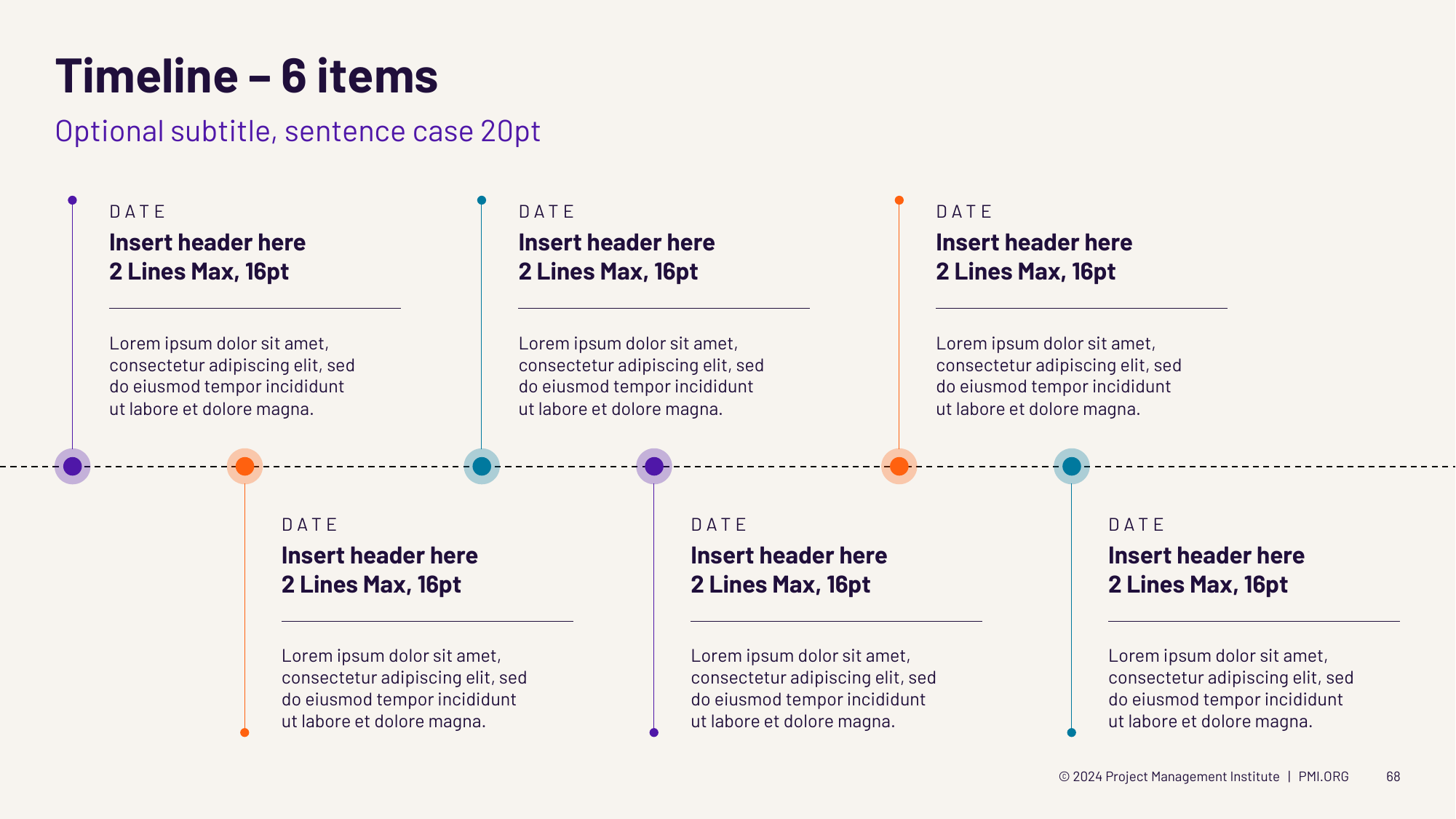

# Timeline – 6 items
Optional subtitle, sentence case 20pt
Date
Insert header here
2 Lines Max, 16pt
Date
Insert header here
2 Lines Max, 16pt
Date
Insert header here
2 Lines Max, 16pt
Lorem ipsum dolor sit amet, consectetur adipiscing elit, sed
do eiusmod tempor incididunt
ut labore et dolore magna.
Lorem ipsum dolor sit amet, consectetur adipiscing elit, sed
do eiusmod tempor incididunt
ut labore et dolore magna.
Lorem ipsum dolor sit amet, consectetur adipiscing elit, sed
do eiusmod tempor incididunt
ut labore et dolore magna.
Date
Insert header here
2 Lines Max, 16pt
Date
Insert header here
2 Lines Max, 16pt
Date
Insert header here
2 Lines Max, 16pt
Lorem ipsum dolor sit amet, consectetur adipiscing elit, sed
do eiusmod tempor incididunt
ut labore et dolore magna.
Lorem ipsum dolor sit amet, consectetur adipiscing elit, sed
do eiusmod tempor incididunt
ut labore et dolore magna.
Lorem ipsum dolor sit amet, consectetur adipiscing elit, sed
do eiusmod tempor incididunt
ut labore et dolore magna.